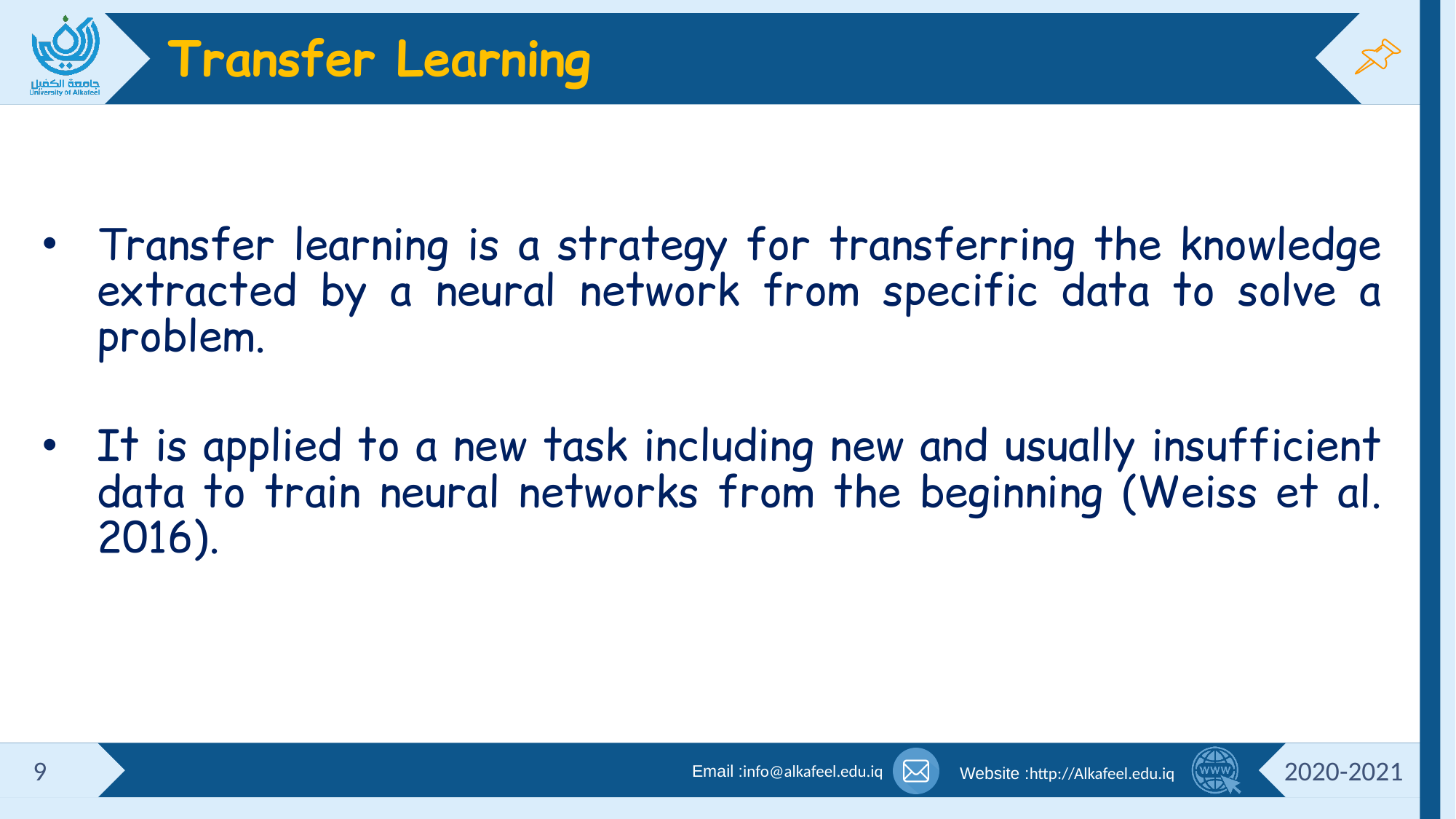

Transfer Learning
Transfer learning is a strategy for transferring the knowledge extracted by a neural network from specific data to solve a problem.

It is applied to a new task including new and usually insufficient data to train neural networks from the beginning (Weiss et al. 2016).

9
2020-2021